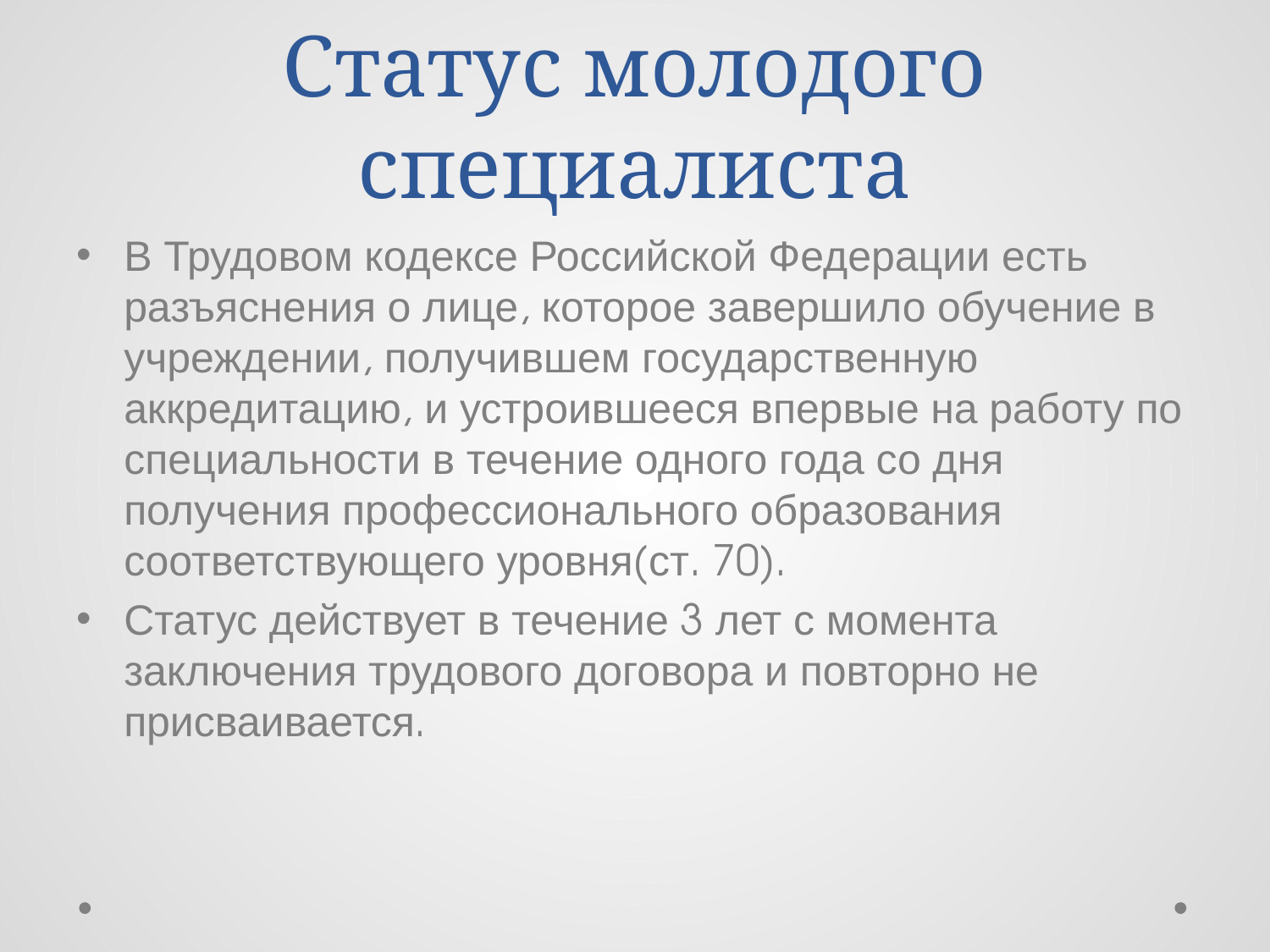

# Статус молодого специалиста
В Трудовом кодексе Российской Федерации есть разъяснения о лице, которое завершило обучение в учреждении, получившем государственную аккредитацию, и устроившееся впервые на работу по специальности в течение одного года со дня получения профессионального образования соответствующего уровня(ст. 70).
Статус действует в течение 3 лет с момента заключения трудового договора и повторно не присваивается.